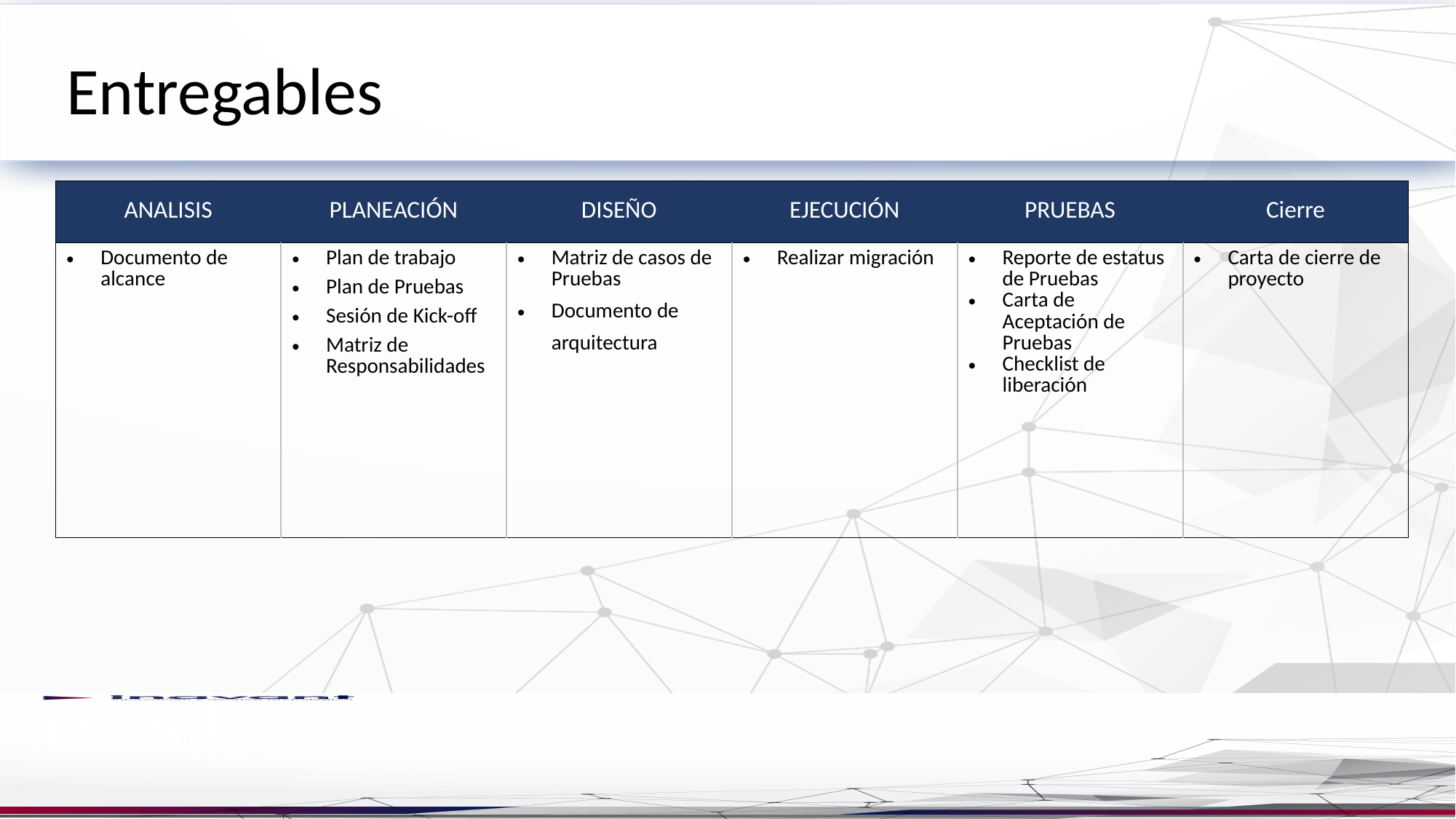

Entregables
| ANALISIS | PLANEACIÓN | DISEÑO | EJECUCIÓN | PRUEBAS | Cierre |
| --- | --- | --- | --- | --- | --- |
| Documento de alcance | Plan de trabajo Plan de Pruebas Sesión de Kick-off Matriz de Responsabilidades | Matriz de casos de Pruebas Documento de arquitectura | Realizar migración | Reporte de estatus de Pruebas Carta de Aceptación de Pruebas Checklist de liberación | Carta de cierre de proyecto |